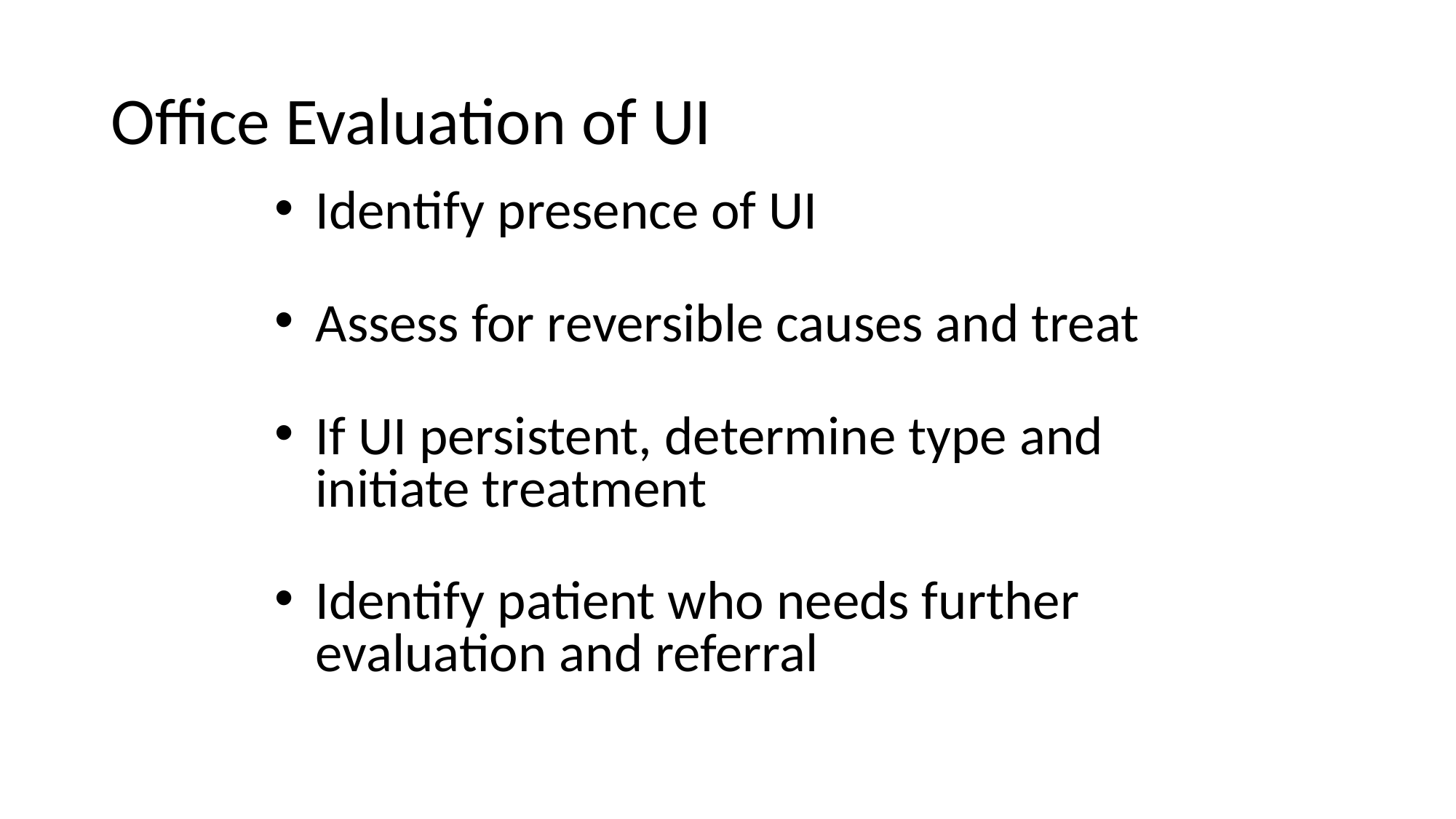

# Office Evaluation of UI
Identify presence of UI

Assess for reversible causes and treat

If UI persistent, determine type and initiate treatment

Identify patient who needs further evaluation and referral